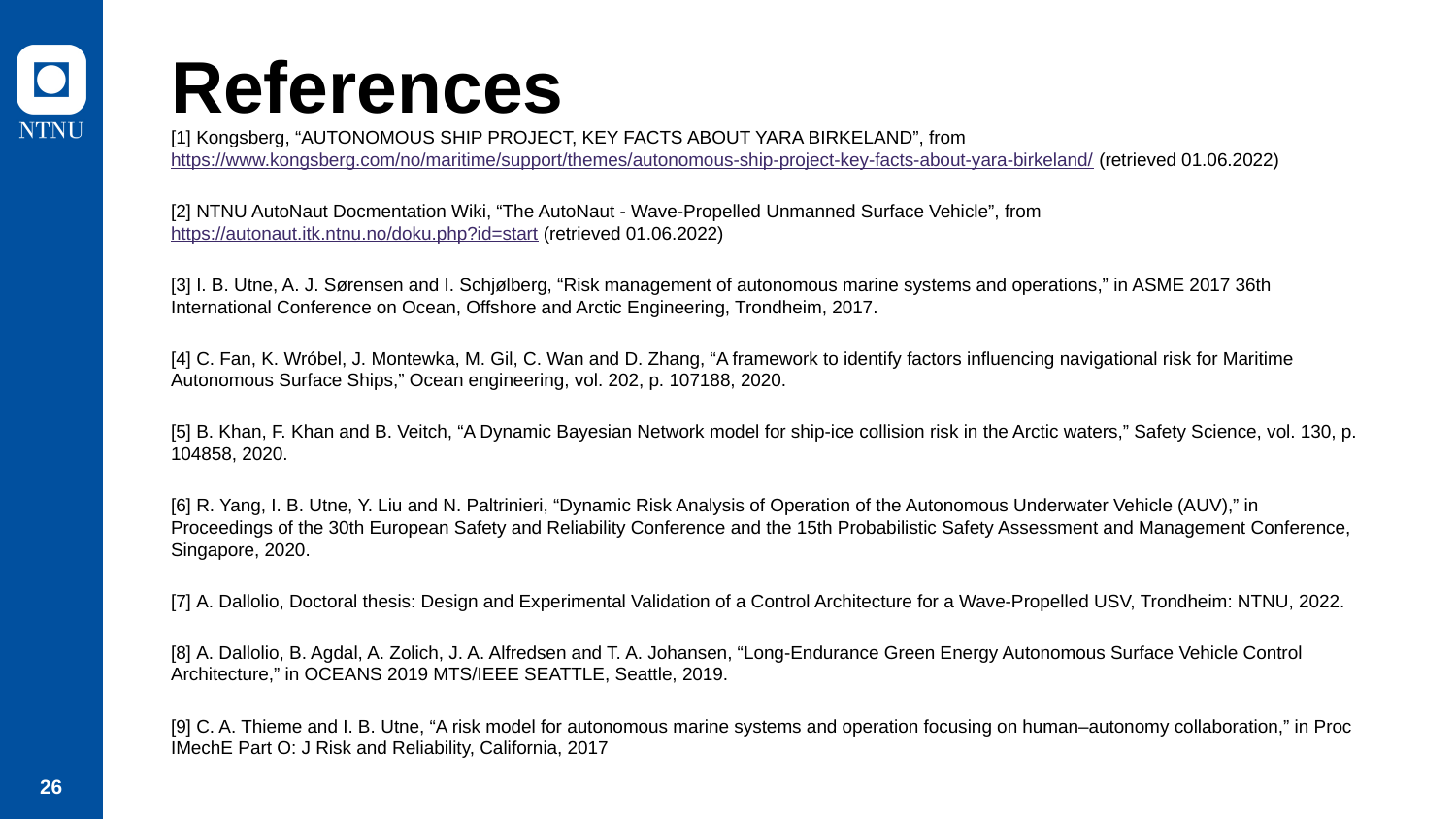

# References
[1] Kongsberg, “AUTONOMOUS SHIP PROJECT, KEY FACTS ABOUT YARA BIRKELAND”, from https://www.kongsberg.com/no/maritime/support/themes/autonomous-ship-project-key-facts-about-yara-birkeland/ (retrieved 01.06.2022)

[2] NTNU AutoNaut Docmentation Wiki, “The AutoNaut - Wave-Propelled Unmanned Surface Vehicle”, from https://autonaut.itk.ntnu.no/doku.php?id=start (retrieved 01.06.2022)

[3] I. B. Utne, A. J. Sørensen and I. Schjølberg, “Risk management of autonomous marine systems and operations,” in ASME 2017 36th International Conference on Ocean, Offshore and Arctic Engineering, Trondheim, 2017.

[4] C. Fan, K. Wróbel, J. Montewka, M. Gil, C. Wan and D. Zhang, “A framework to identify factors influencing navigational risk for Maritime Autonomous Surface Ships,” Ocean engineering, vol. 202, p. 107188, 2020.

[5] B. Khan, F. Khan and B. Veitch, “A Dynamic Bayesian Network model for ship-ice collision risk in the Arctic waters,” Safety Science, vol. 130, p. 104858, 2020.

[6] R. Yang, I. B. Utne, Y. Liu and N. Paltrinieri, “Dynamic Risk Analysis of Operation of the Autonomous Underwater Vehicle (AUV),” in Proceedings of the 30th European Safety and Reliability Conference and the 15th Probabilistic Safety Assessment and Management Conference, Singapore, 2020.

[7] A. Dallolio, Doctoral thesis: Design and Experimental Validation of a Control Architecture for a Wave-Propelled USV, Trondheim: NTNU, 2022.

[8] A. Dallolio, B. Agdal, A. Zolich, J. A. Alfredsen and T. A. Johansen, “Long-Endurance Green Energy Autonomous Surface Vehicle Control Architecture,” in OCEANS 2019 MTS/IEEE SEATTLE, Seattle, 2019.

[9] C. A. Thieme and I. B. Utne, “A risk model for autonomous marine systems and operation focusing on human–autonomy collaboration,” in Proc IMechE Part O: J Risk and Reliability, California, 2017